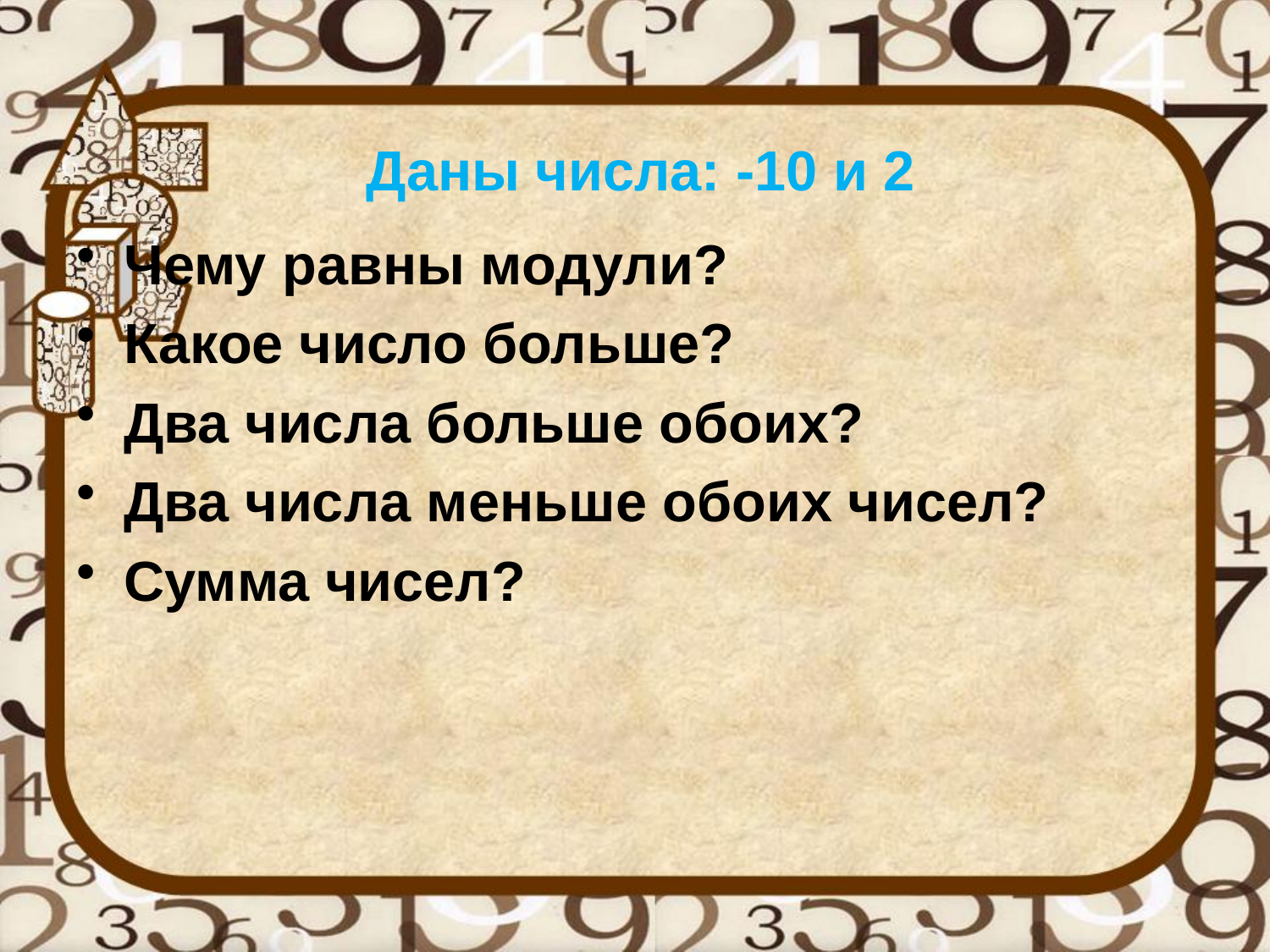

# Даны числа: -10 и 2
Чему равны модули?
Какое число больше?
Два числа больше обоих?
Два числа меньше обоих чисел?
Сумма чисел?